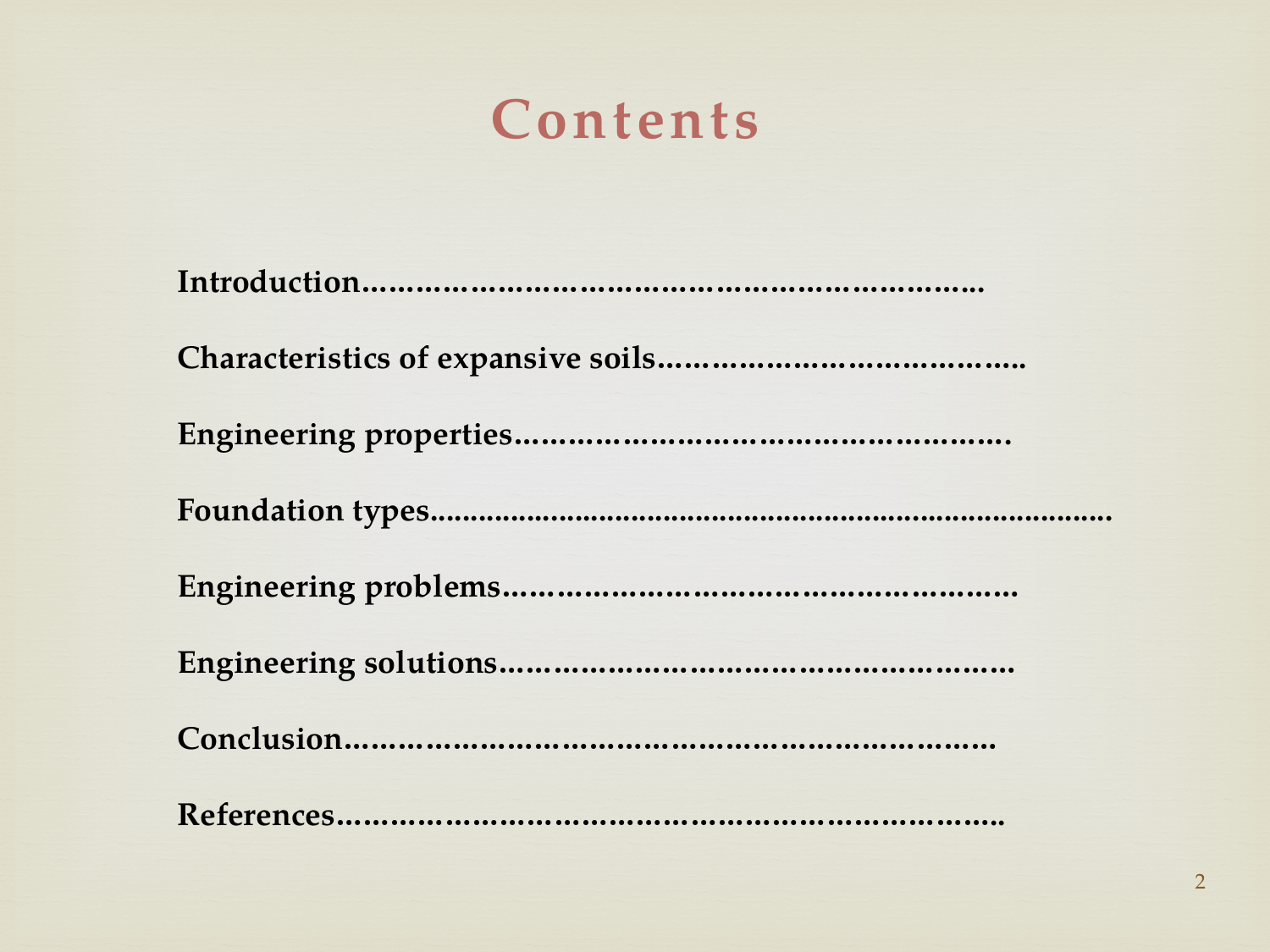

Contents

Introduction…………………………………………………………...

Characteristics of expansive soils…………………………………..

Engineering properties……………………………………………….

Foundation types.....................................................................................

Engineering problems…………………………………………………

Engineering solutions…………………………………………………

Conclusion………………………………………………………………

References………………………………………………………………..
2